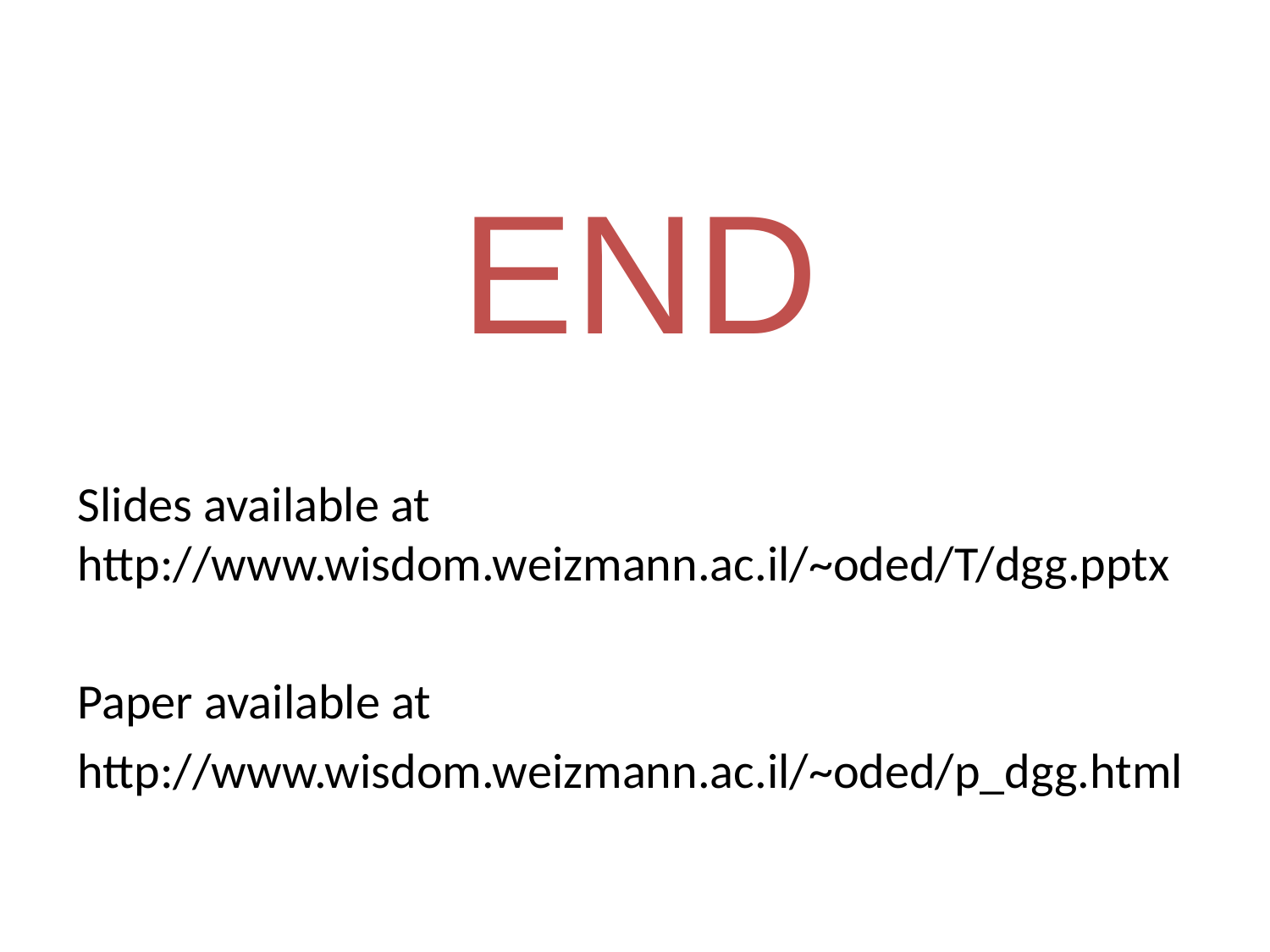

# END
Slides available at
http://www.wisdom.weizmann.ac.il/~oded/T/dgg.pptx

Paper available at
http://www.wisdom.weizmann.ac.il/~oded/p_dgg.html